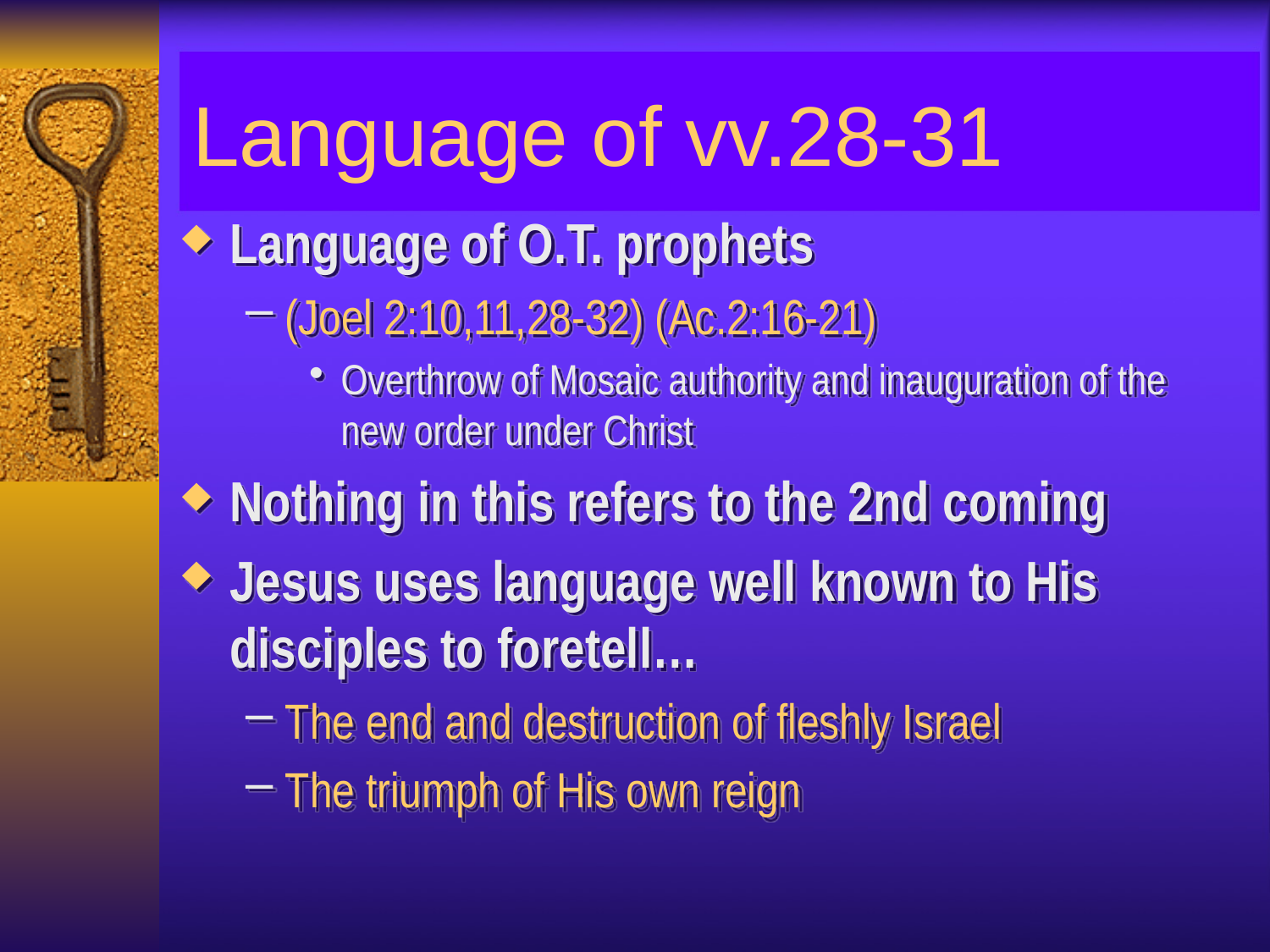

# Language of vv.28-31
Language of O.T. prophets
(Joel 2:10,11,28-32) (Ac.2:16-21)
Overthrow of Mosaic authority and inauguration of the new order under Christ
Nothing in this refers to the 2nd coming
Jesus uses language well known to His disciples to foretell…
The end and destruction of fleshly Israel
The triumph of His own reign